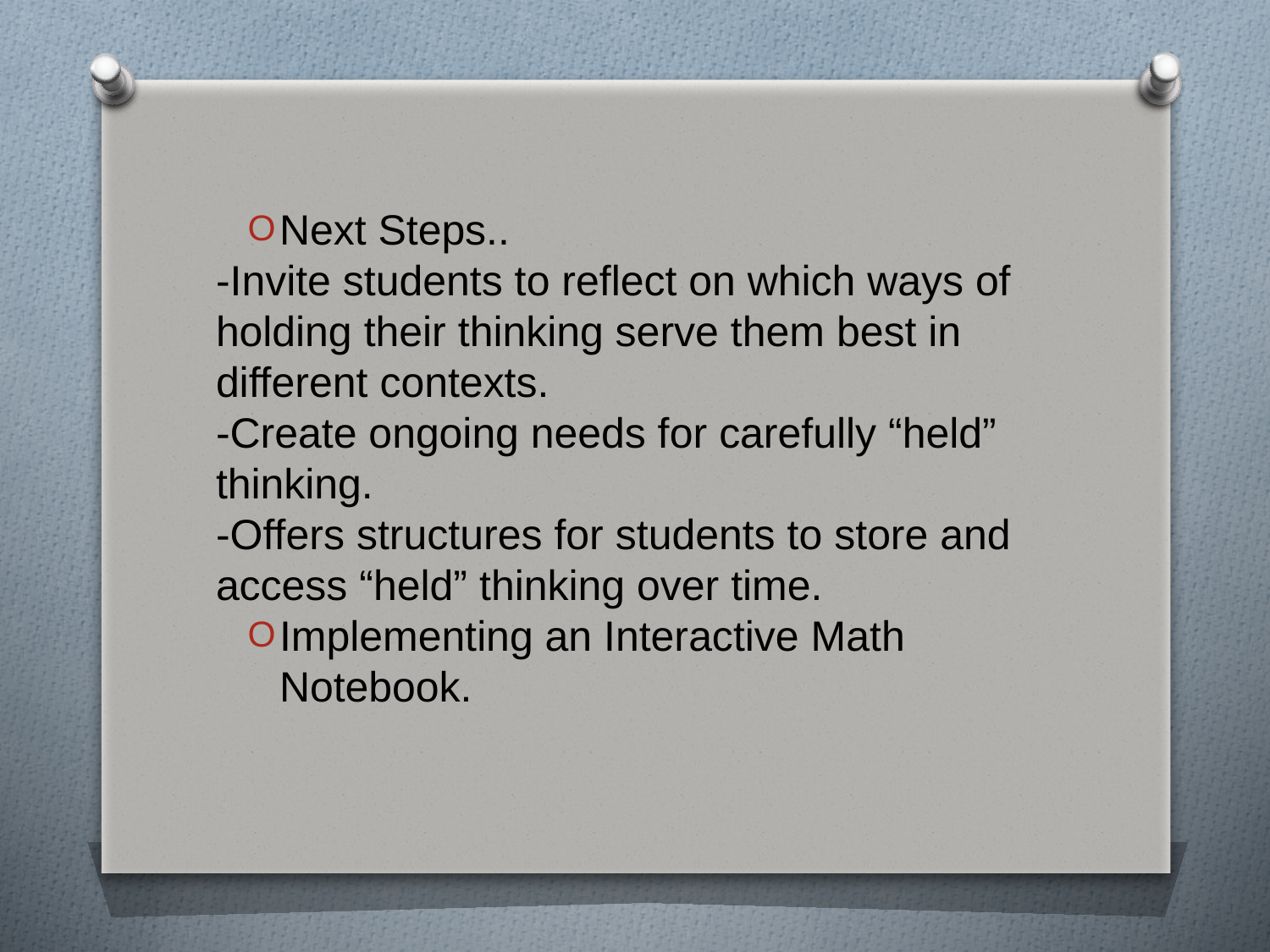

Next Steps..
-Invite students to reflect on which ways of holding their thinking serve them best in different contexts.
-Create ongoing needs for carefully “held” thinking.
-Offers structures for students to store and access “held” thinking over time.
Implementing an Interactive Math Notebook.